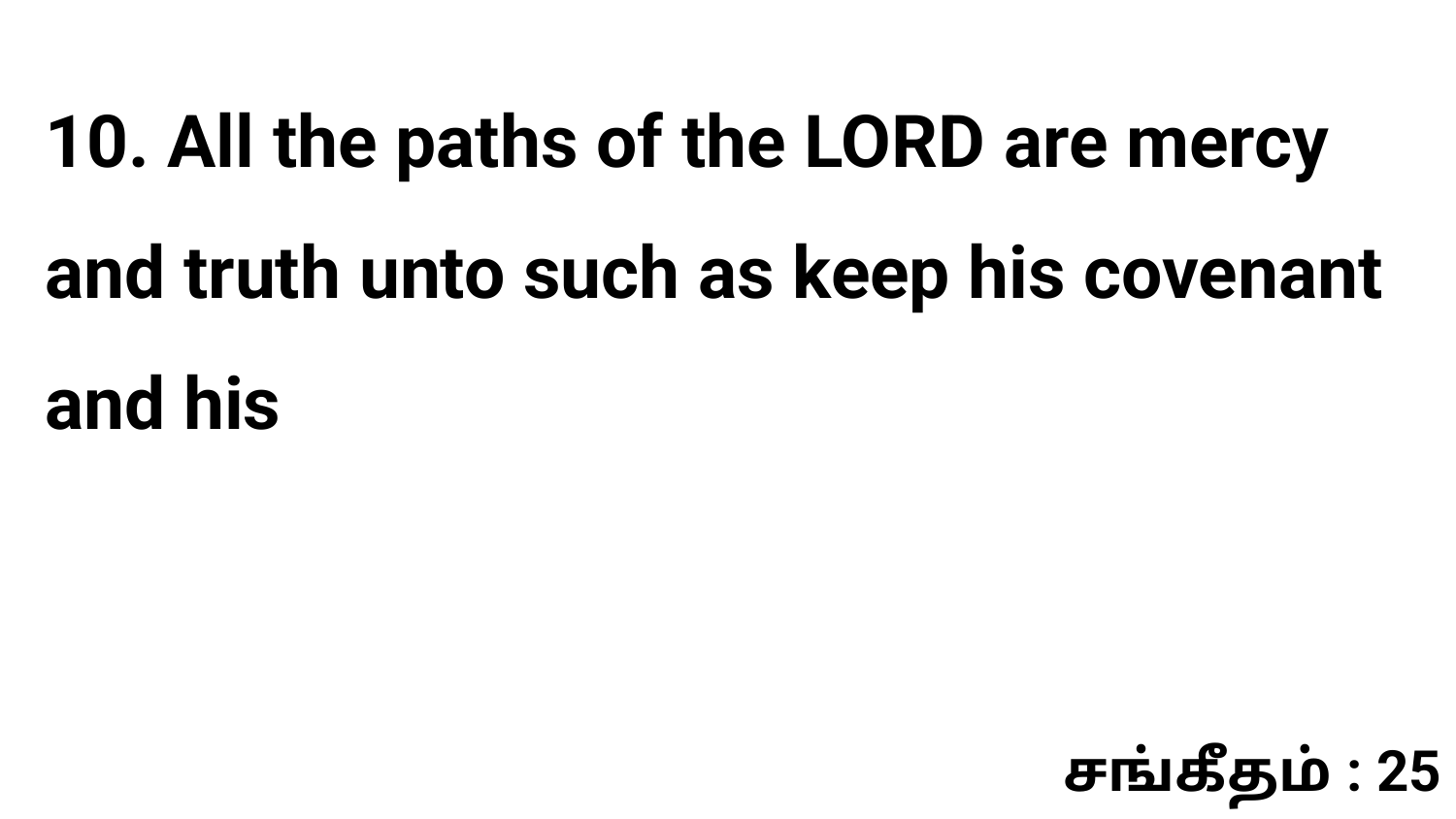

10. All the paths of the LORD are mercy and truth unto such as keep his covenant and his
சங்கீதம் : 25